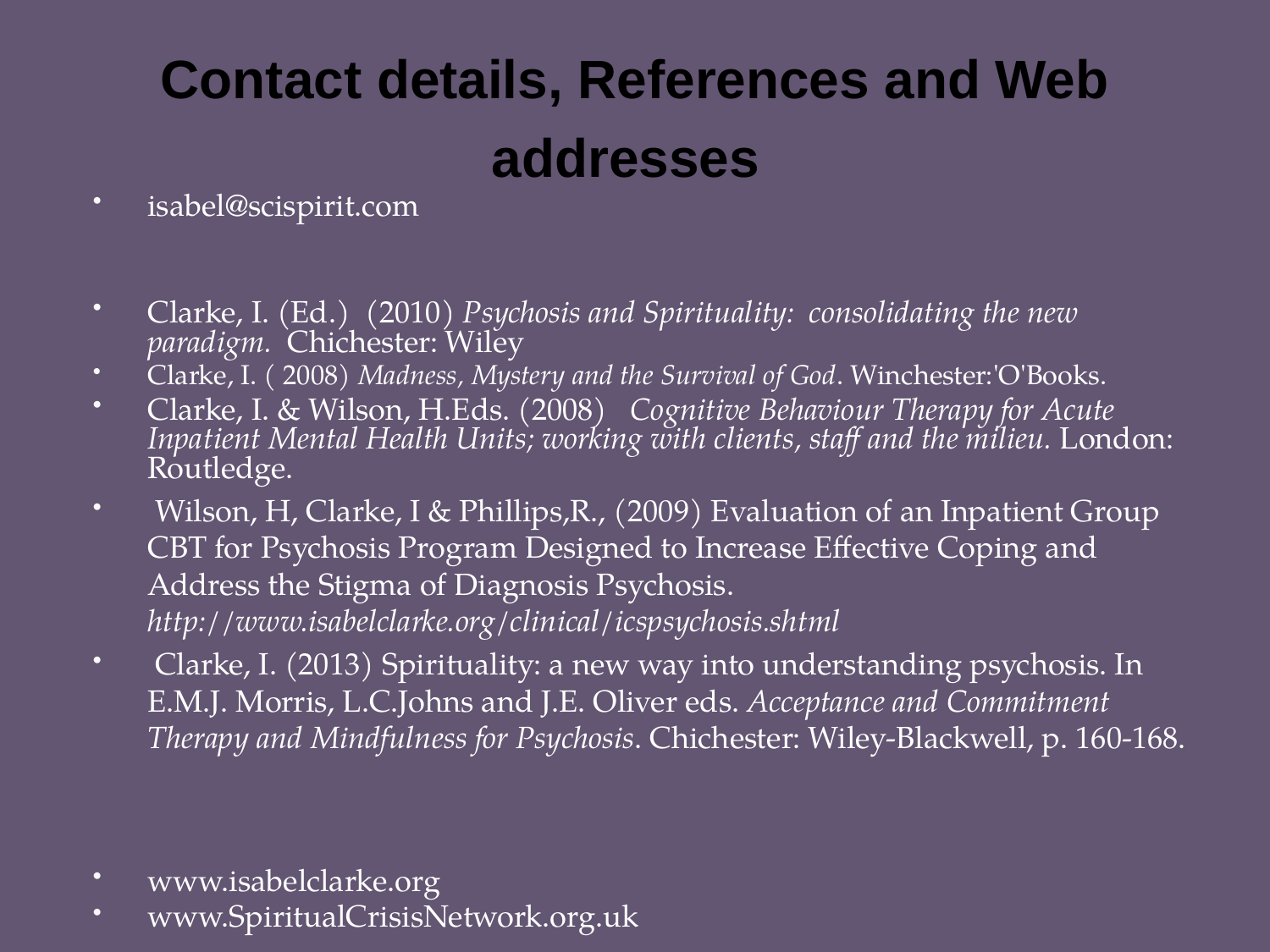

# Contact details, References and Web addresses
isabel@scispirit.com

Clarke, I. (Ed.)  (2010) Psychosis and Spirituality:  consolidating the new paradigm.  Chichester: Wiley
Clarke, I. ( 2008) Madness, Mystery and the Survival of God. Winchester:'O'Books.
Clarke, I. & Wilson, H.Eds. (2008)   Cognitive Behaviour Therapy for Acute Inpatient Mental Health Units; working with clients, staff and the milieu. London: Routledge.
 Wilson, H, Clarke, I & Phillips,R., (2009) Evaluation of an Inpatient Group CBT for Psychosis Program Designed to Increase Effective Coping and Address the Stigma of Diagnosis Psychosis. http://www.isabelclarke.org/clinical/icspsychosis.shtml
 Clarke, I. (2013) Spirituality: a new way into understanding psychosis. In E.M.J. Morris, L.C.Johns and J.E. Oliver eds. Acceptance and Commitment Therapy and Mindfulness for Psychosis. Chichester: Wiley-Blackwell, p. 160-168.

www.isabelclarke.org
www.SpiritualCrisisNetwork.org.uk